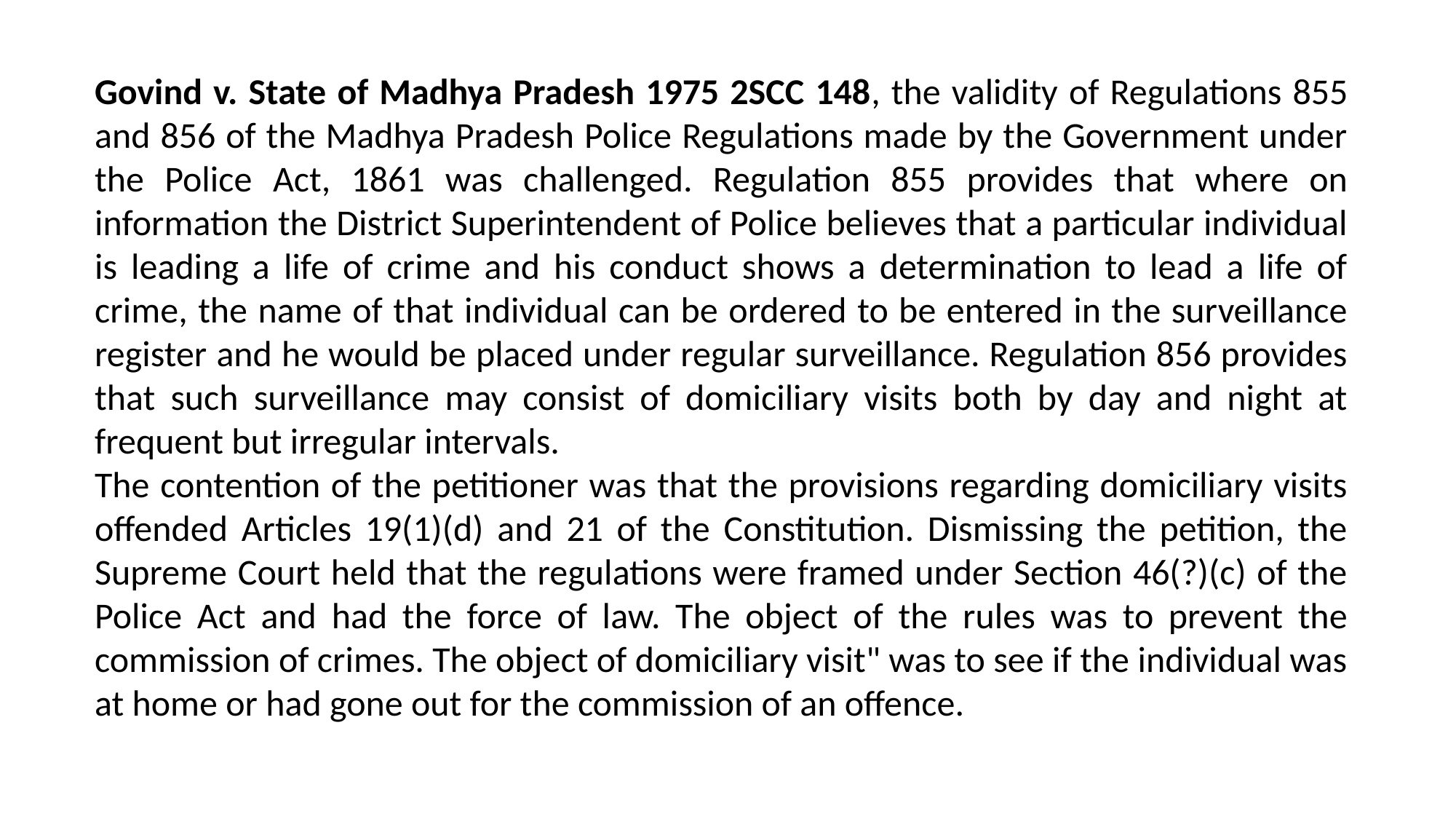

Govind v. State of Madhya Pradesh 1975 2SCC 148, the validity of Regulations 855 and 856 of the Madhya Pradesh Police Regulations made by the Government under the Police Act, 1861 was challenged. Regulation 855 provides that where on information the District Superintendent of Police believes that a particular individual is leading a life of crime and his conduct shows a determination to lead a life of crime, the name of that individual can be ordered to be entered in the surveillance register and he would be placed under regular surveillance. Regulation 856 provides that such surveillance may consist of domiciliary visits both by day and night at frequent but irregular intervals.
The contention of the petitioner was that the provisions regarding domiciliary visits offended Articles 19(1)(d) and 21 of the Constitution. Dismissing the petition, the Supreme Court held that the regulations were framed under Section 46(?)(c) of the Police Act and had the force of law. The object of the rules was to prevent the commission of crimes. The object of domiciliary visit" was to see if the individual was at home or had gone out for the commission of an offence.